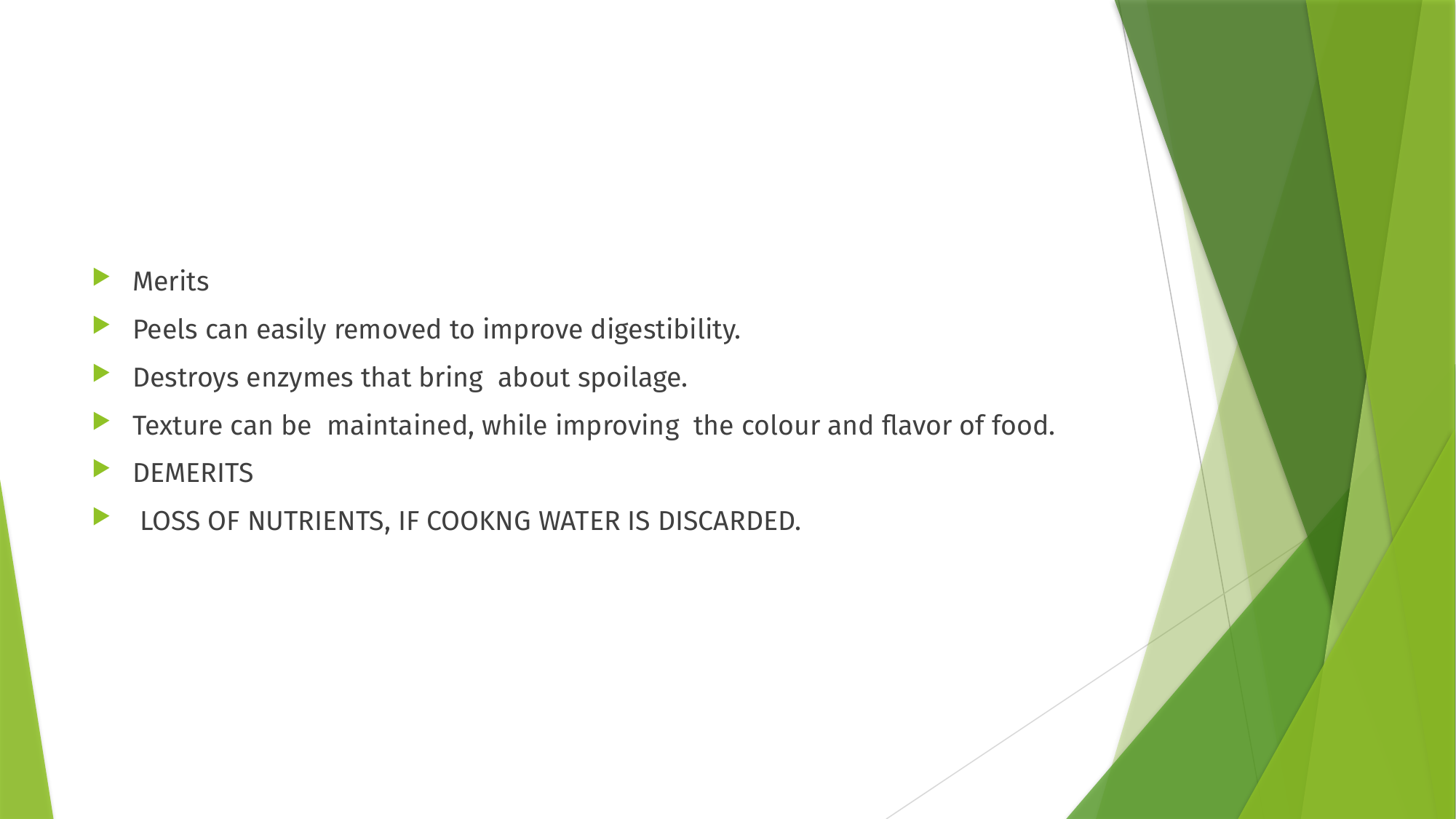

#
Merits
Peels can easily removed to improve digestibility.
Destroys enzymes that bring  about spoilage.
Texture can be  maintained, while improving  the colour and flavor of food.
DEMERITS
 LOSS OF NUTRIENTS, IF COOKNG WATER IS DISCARDED.